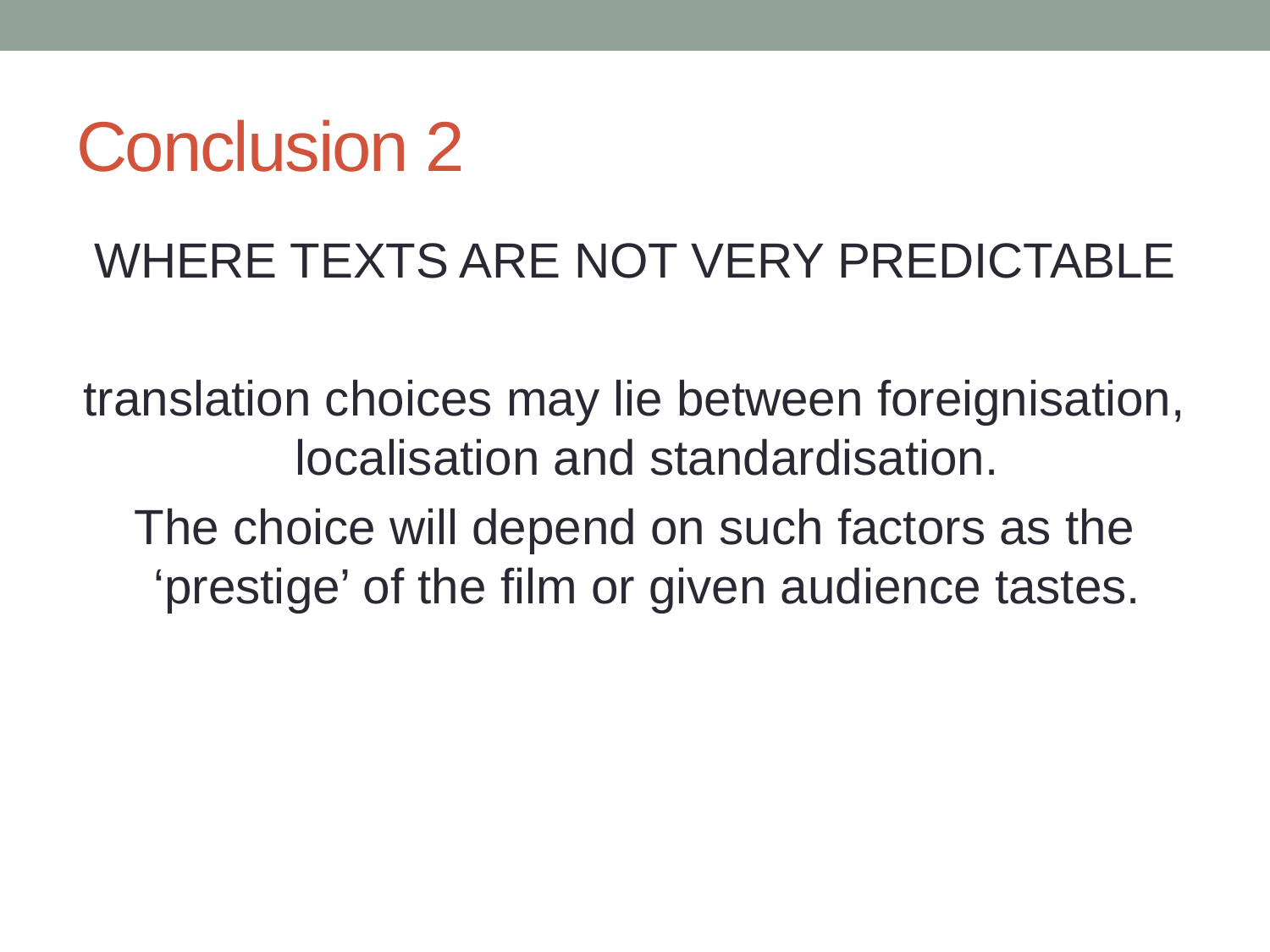

# Conclusion 2
WHERE TEXTS ARE NOT VERY PREDICTABLE

translation choices may lie between foreignisation, localisation and standardisation.
The choice will depend on such factors as the ‘prestige’ of the film or given audience tastes.